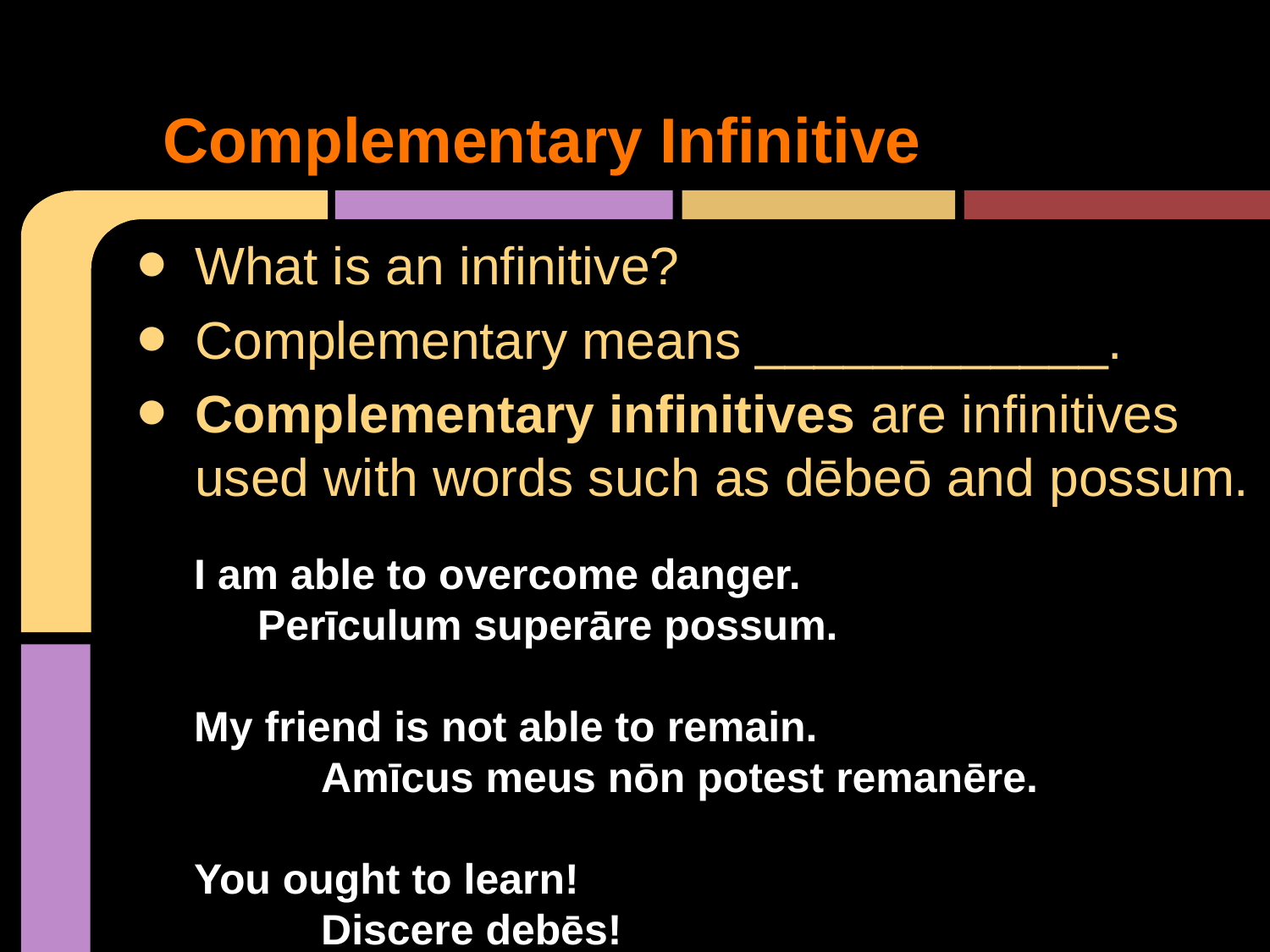

# Complementary Infinitive
What is an infinitive?
Complementary means ____________.
Complementary infinitives are infinitives used with words such as dēbeō and possum.
I am able to overcome danger.
Perīculum superāre possum.

My friend is not able to remain.
	Amīcus meus nōn potest remanēre.

You ought to learn!
	Discere debēs!